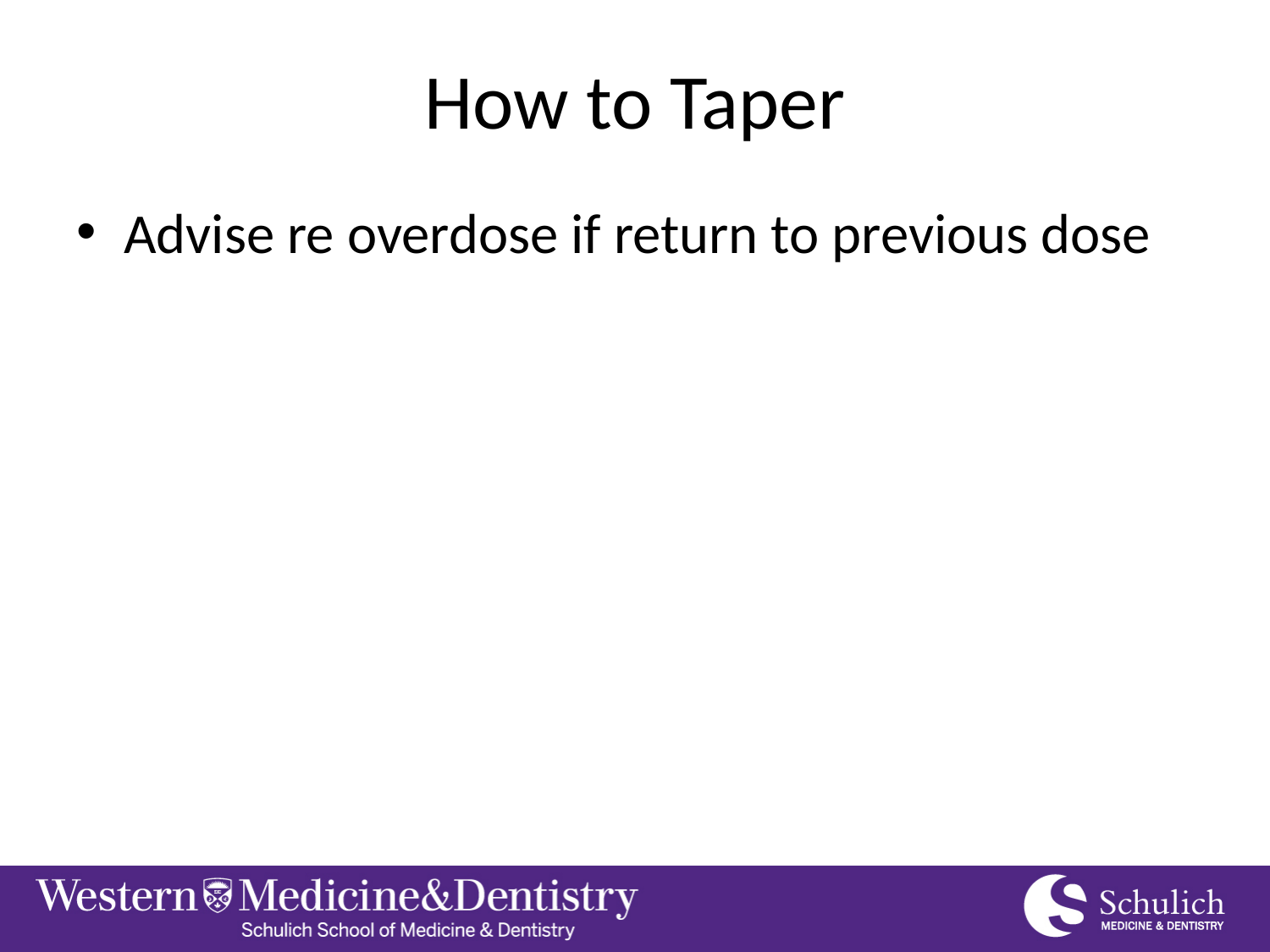

# How to Taper
Advise re overdose if return to previous dose